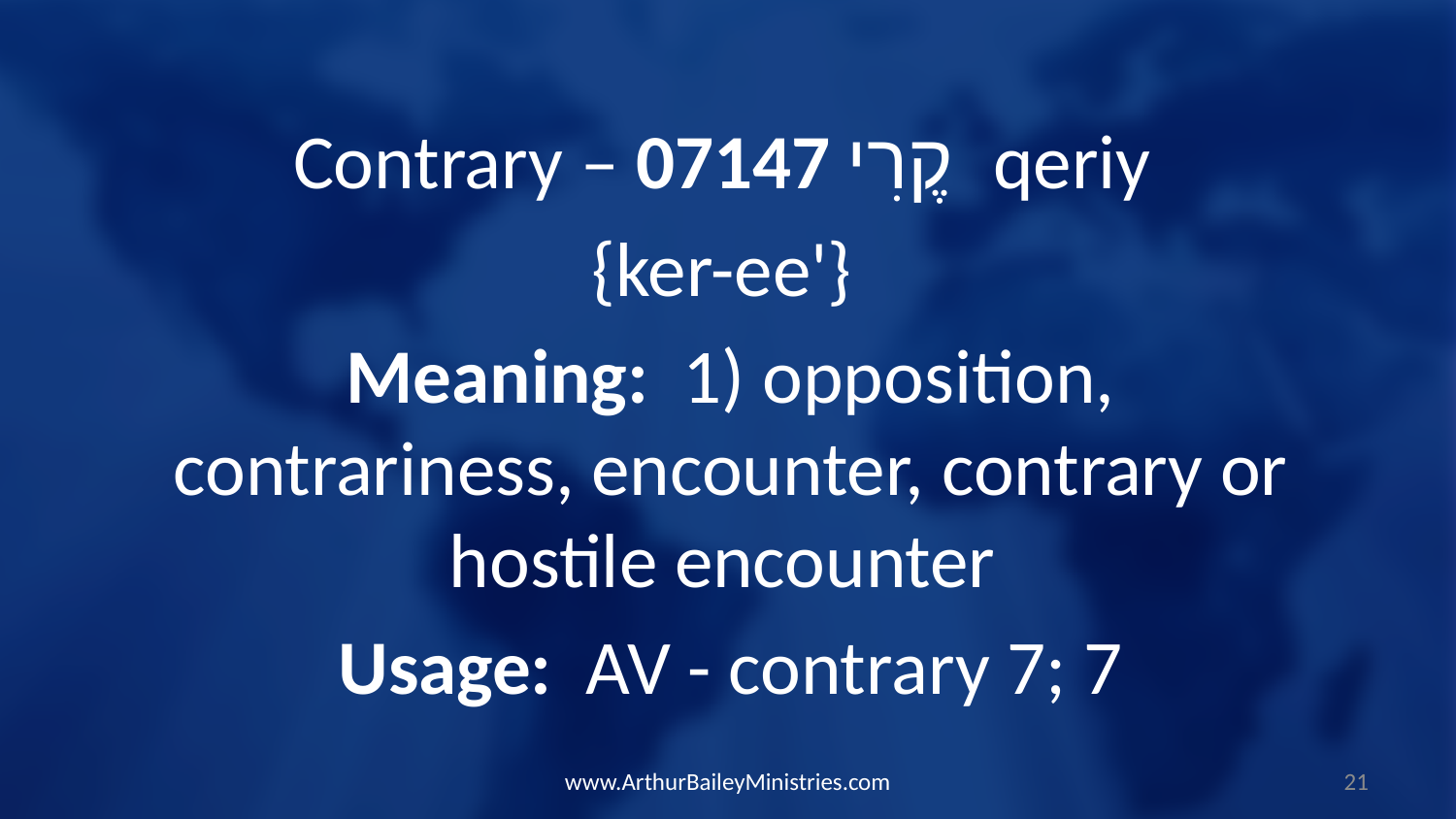

Contrary – 07147 קֶרִי  qeriy
{ker-ee'}
Meaning:  1) opposition, contrariness, encounter, contrary or hostile encounter
Usage:  AV - contrary 7; 7

www.ArthurBaileyMinistries.com
21